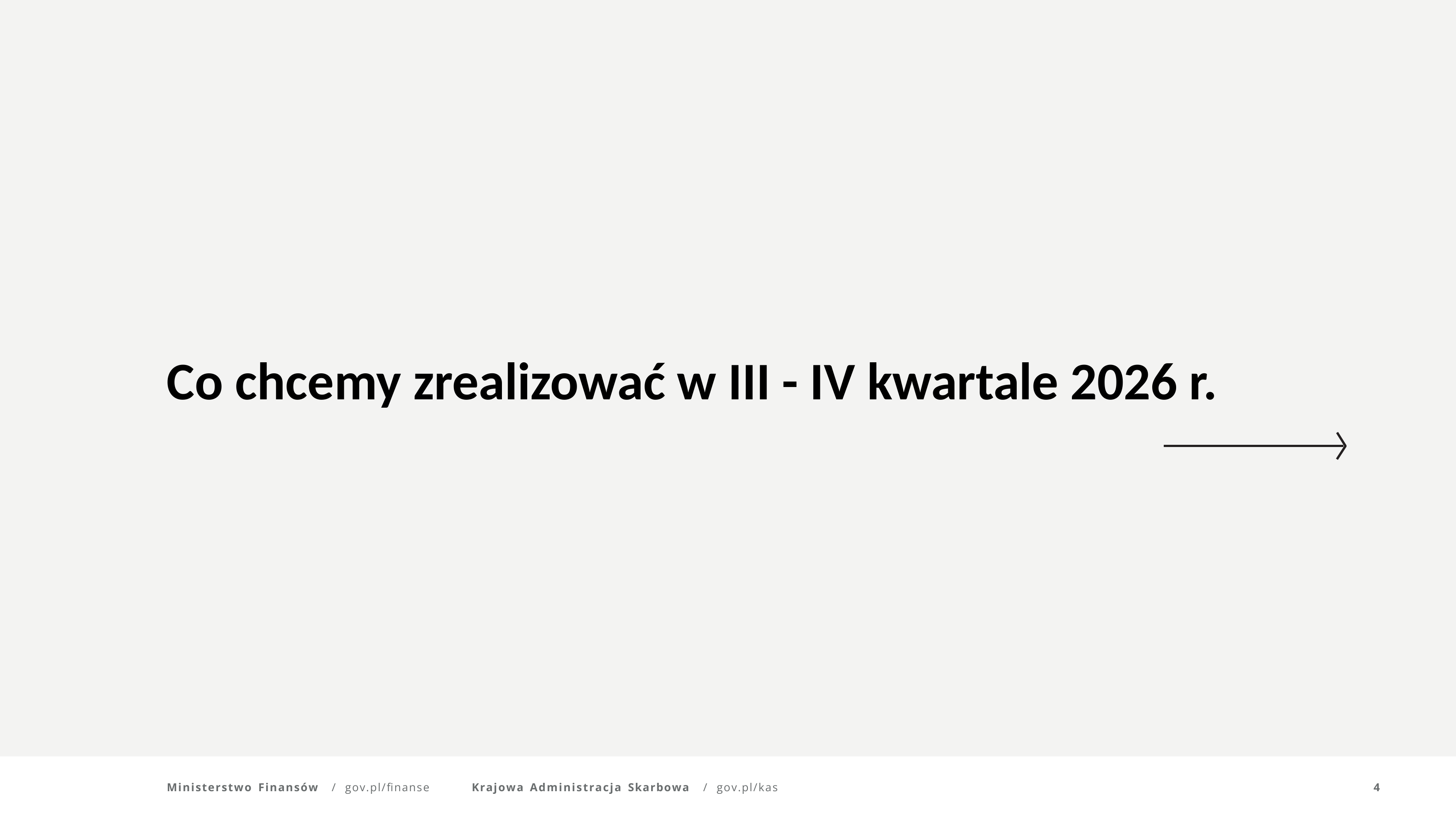

# Co chcemy zrealizować w III - IV kwartale 2026 r.

Ministerstwo Finansów	/	gov.pl/finanse
Krajowa Administracja Skarbowa	/	gov.pl/kas
4